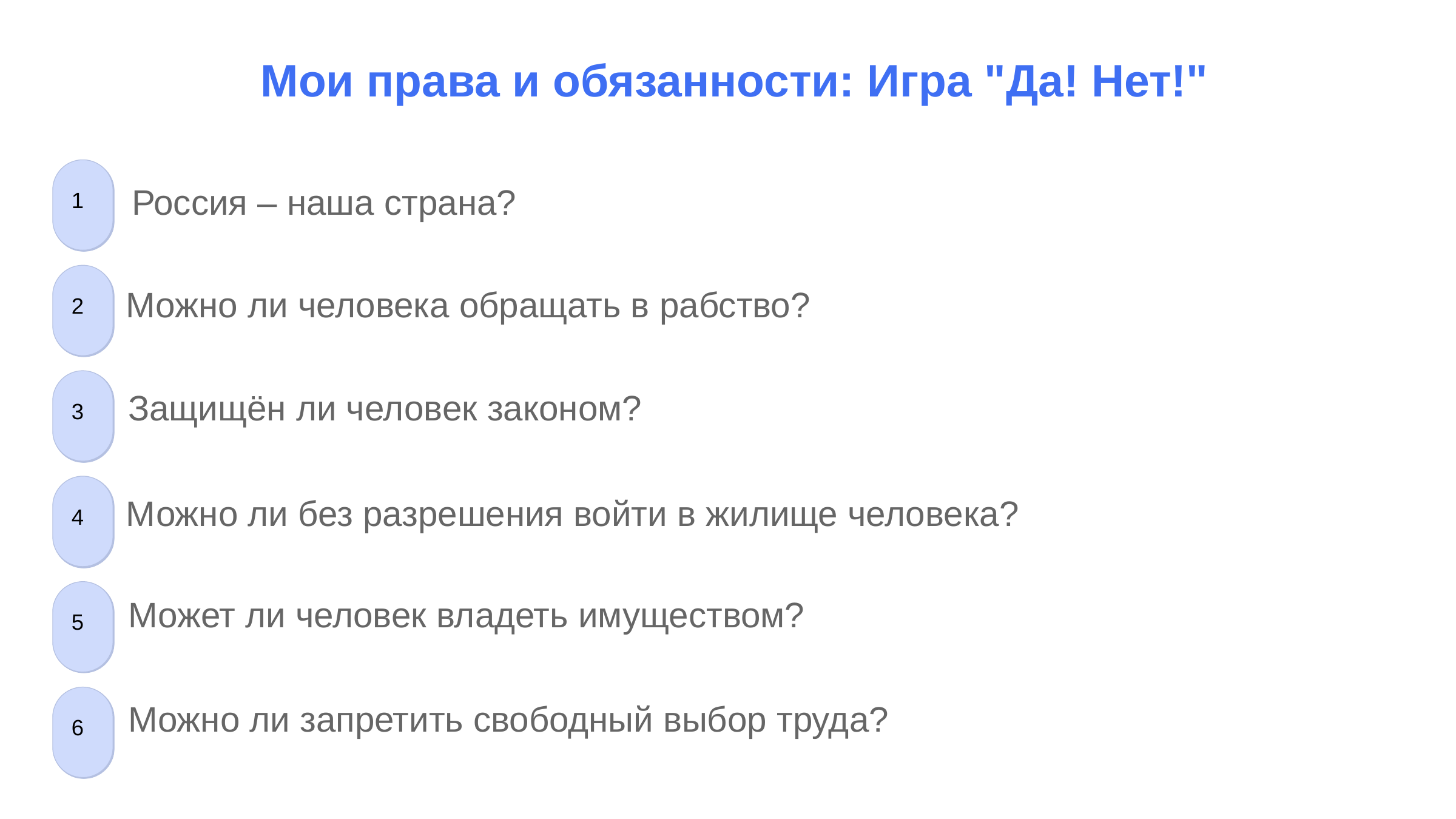

Мои права и обязанности: Игра "Да! Нет!"

1
Россия – наша страна?

2
Можно ли человека обращать в рабство?

3
Защищён ли человек законом?

4
Можно ли без разрешения войти в жилище человека?

Может ли человек владеть имуществом?
5

Можно ли запретить свободный выбор труда?
6